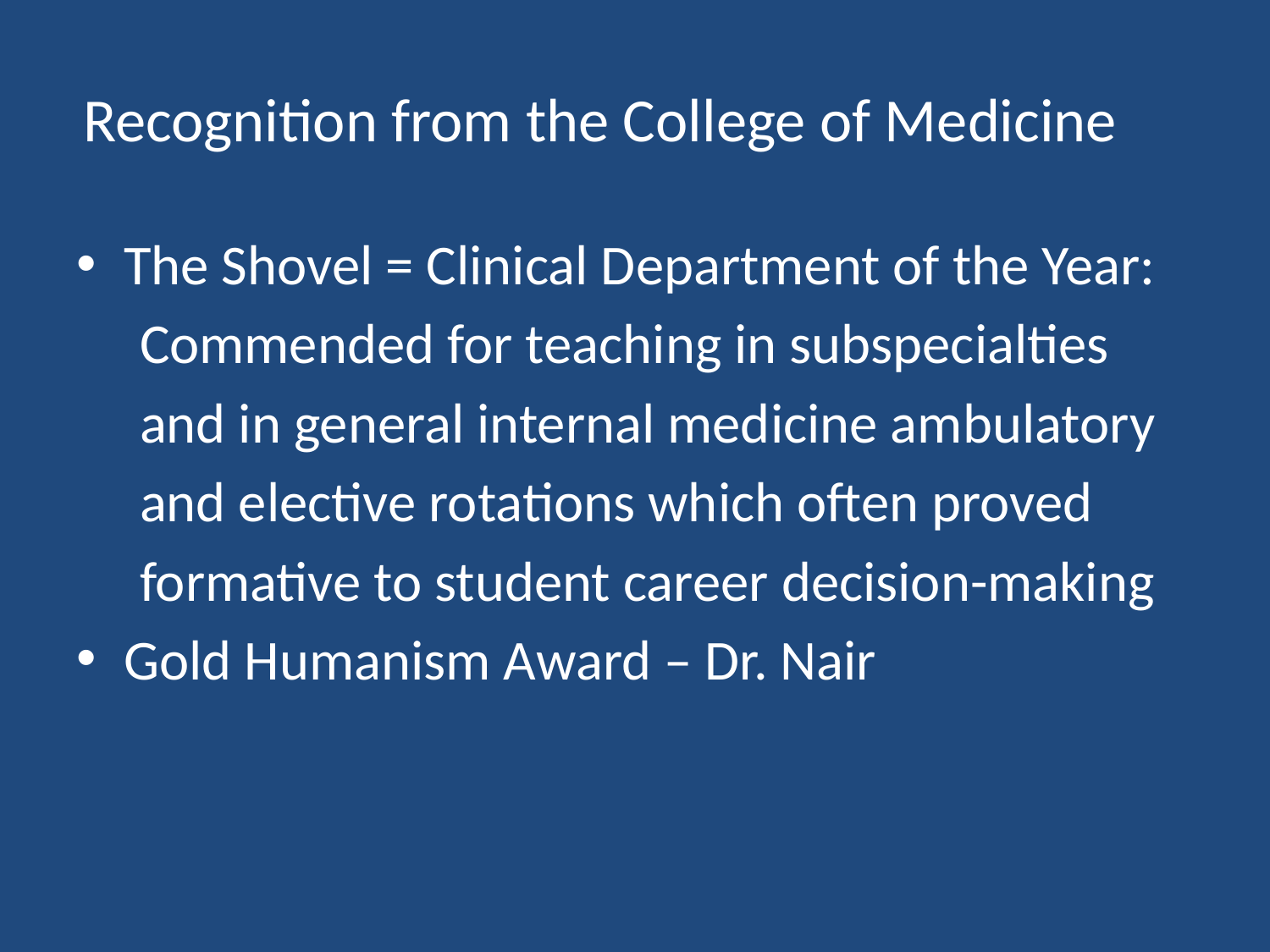

# Recognition from the College of Medicine
The Shovel = Clinical Department of the Year:
     Commended for teaching in subspecialties
     and in general internal medicine ambulatory
     and elective rotations which often proved
     formative to student career decision-making
Gold Humanism Award – Dr. Nair